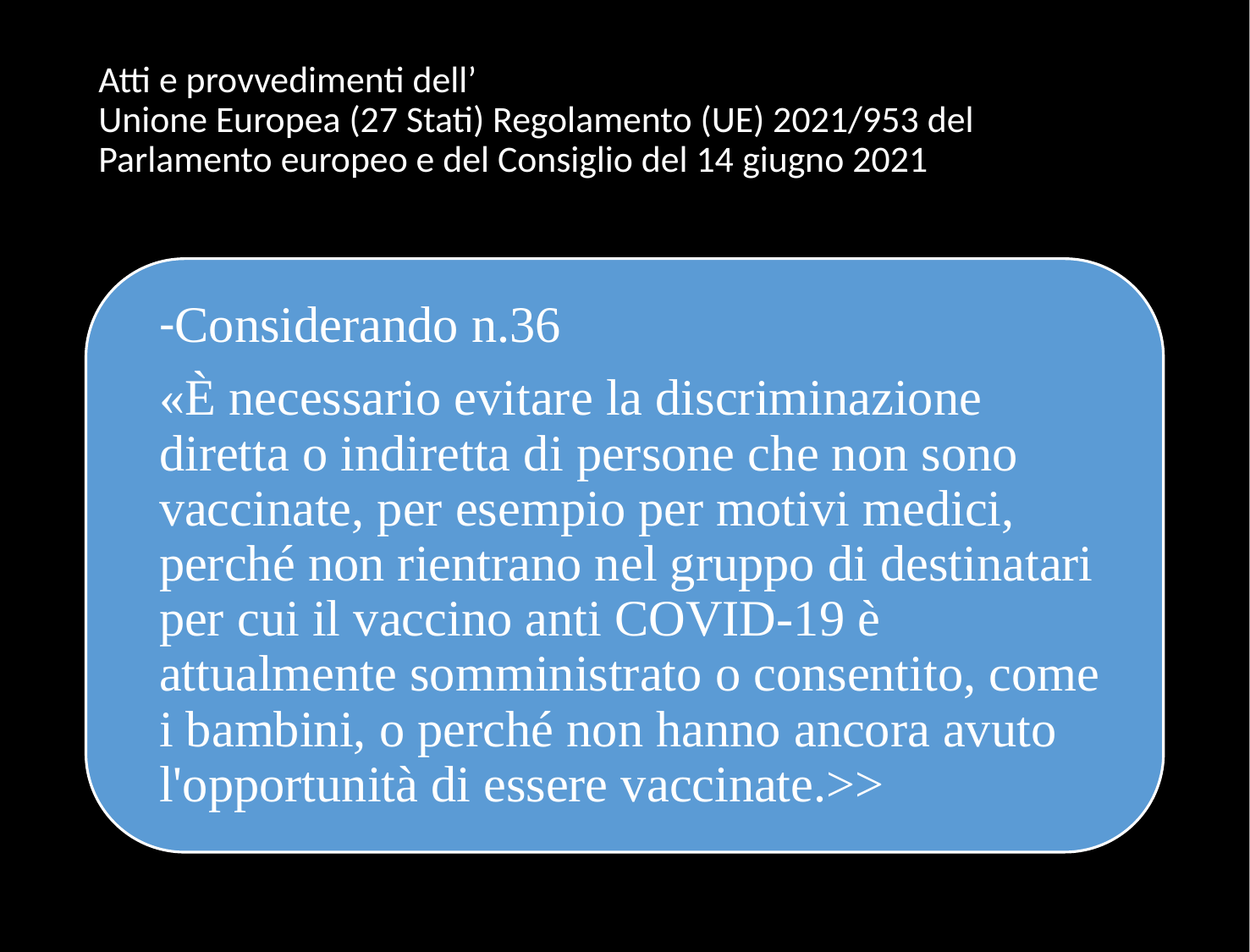

# Atti e provvedimenti dell’ Unione Europea (27 Stati) Regolamento (UE) 2021/953 del Parlamento europeo e del Consiglio del 14 giugno 2021
-Considerando n.36
«È necessario evitare la discriminazione diretta o indiretta di persone che non sono vaccinate, per esempio per motivi medici, perché non rientrano nel gruppo di destinatari per cui il vaccino anti COVID-19 è attualmente somministrato o consentito, come i bambini, o perché non hanno ancora avuto l'opportunità di essere vaccinate.>>